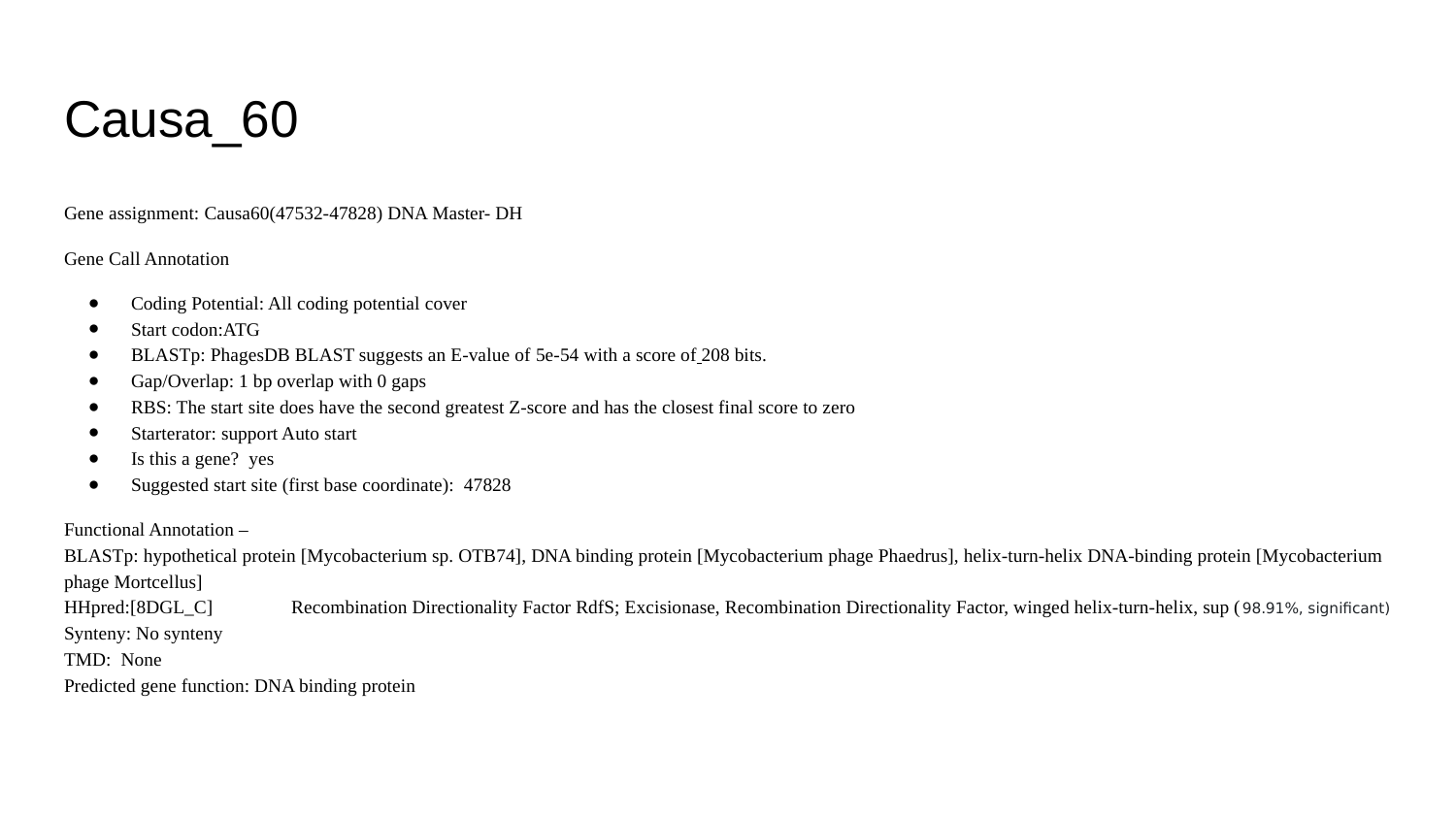

# Causa_60
Gene assignment: Causa60(47532-47828) DNA Master- DH
Gene Call Annotation
Coding Potential: All coding potential cover
Start codon:ATG
BLASTp: PhagesDB BLAST suggests an E-value of 5e-54 with a score of 208 bits​.
Gap/Overlap: 1 bp overlap with 0 gaps
RBS: The start site does have the second greatest Z-score and has the closest final score to zero
Starterator: support Auto start
Is this a gene?  yes
Suggested start site (first base coordinate):  47828
Functional Annotation –
BLASTp: hypothetical protein [Mycobacterium sp. OTB74], DNA binding protein [Mycobacterium phage Phaedrus], helix-turn-helix DNA-binding protein [Mycobacterium phage Mortcellus]
HHpred:[8DGL_C]	Recombination Directionality Factor RdfS; Excisionase, Recombination Directionality Factor, winged helix-turn-helix, sup (98.91%, significant)
Synteny: No synteny
TMD:  None
Predicted gene function: DNA binding protein